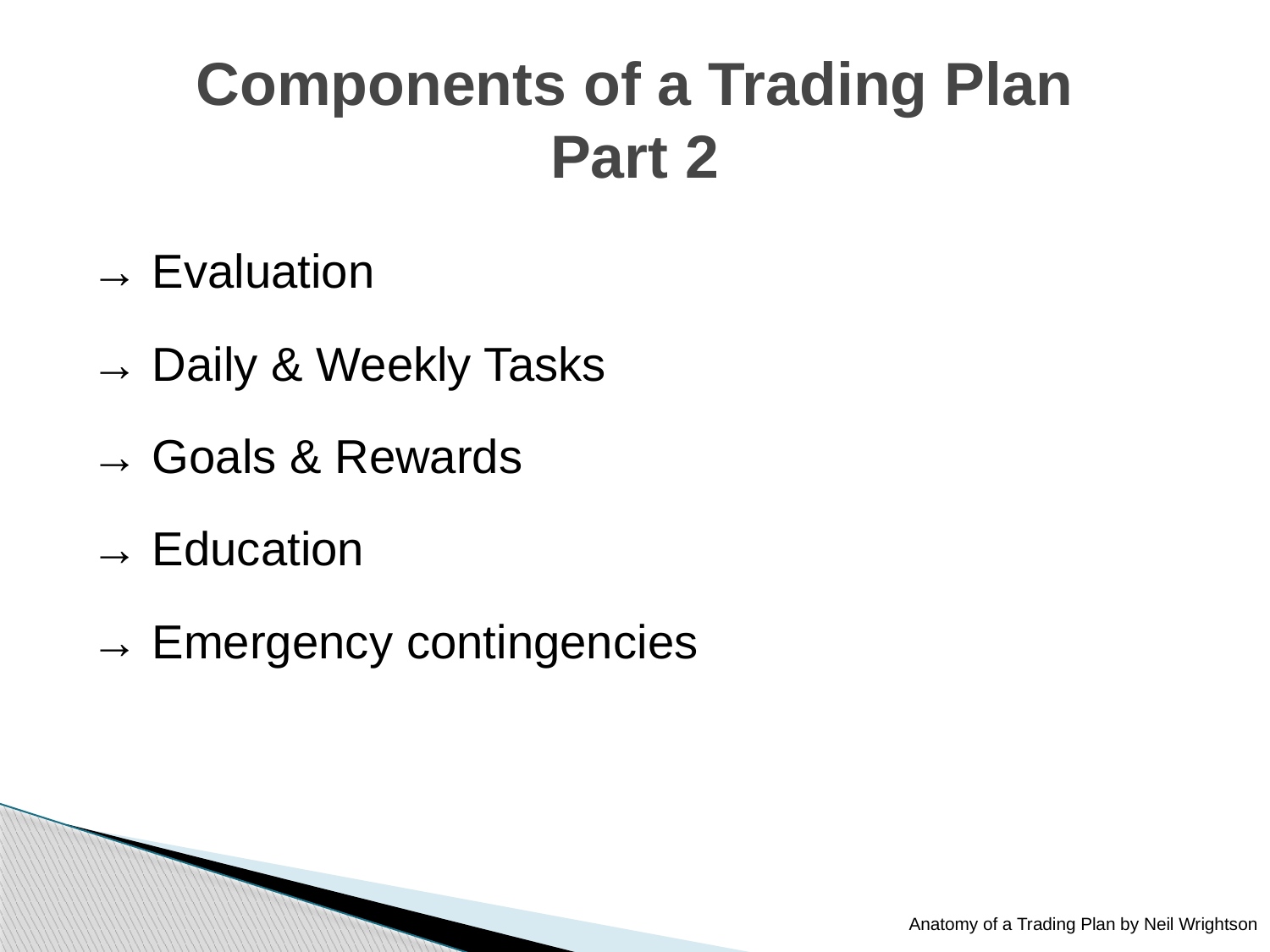

# Components of a Trading Plan Part 2
→ Evaluation
→ Daily & Weekly Tasks
→ Goals & Rewards
→ Education
→ Emergency contingencies

Anatomy of a Trading Plan by Neil Wrightson